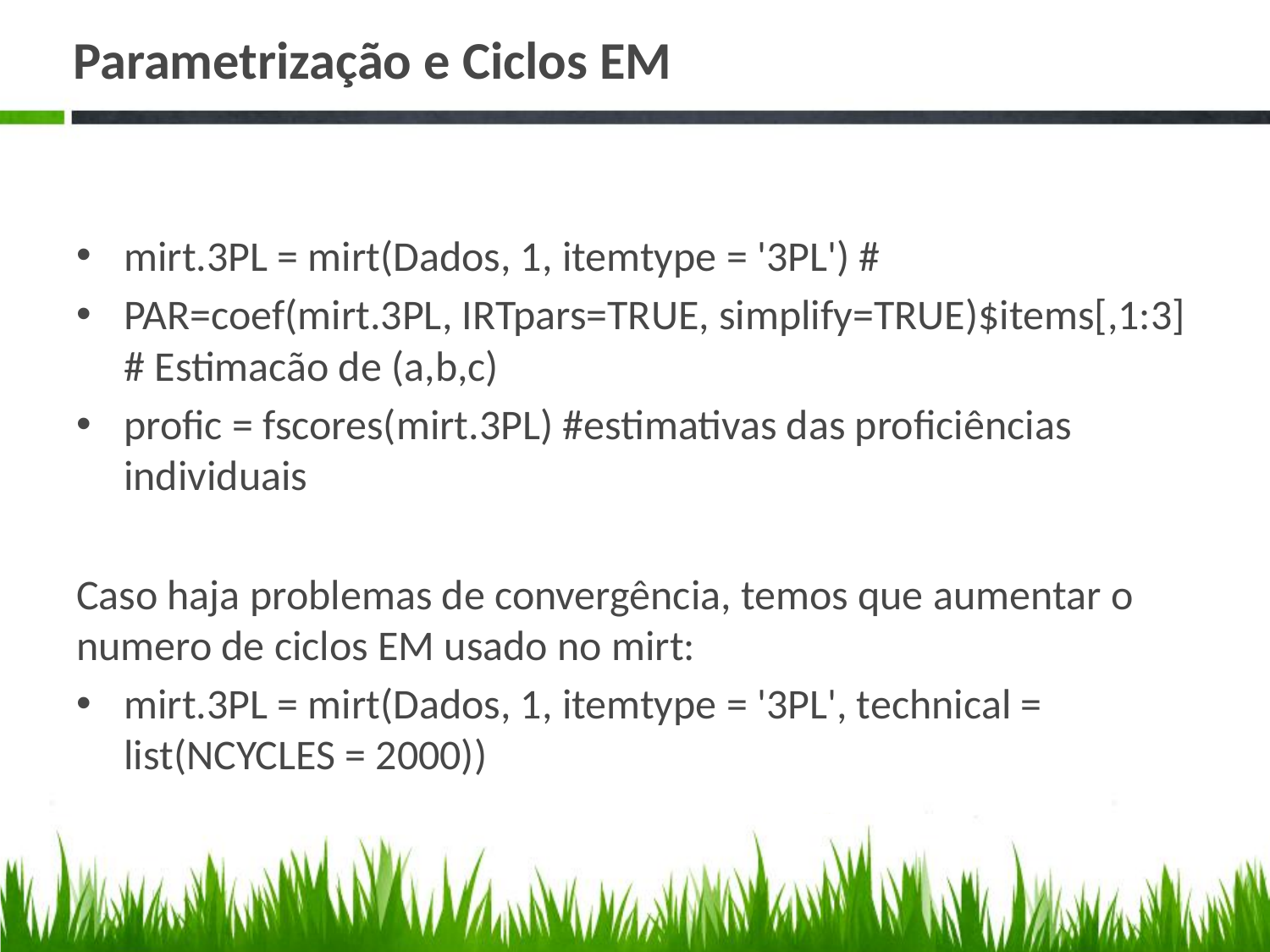

# Parametrização e Ciclos EM
mirt.3PL = mirt(Dados, 1, itemtype = '3PL') #
PAR=coef(mirt.3PL, IRTpars=TRUE, simplify=TRUE)$items[,1:3] # Estimacão de (a,b,c)
profic = fscores(mirt.3PL) #estimativas das proficiências individuais

Caso haja problemas de convergência, temos que aumentar o numero de ciclos EM usado no mirt:
mirt.3PL = mirt(Dados, 1, itemtype = '3PL', technical = list(NCYCLES = 2000))